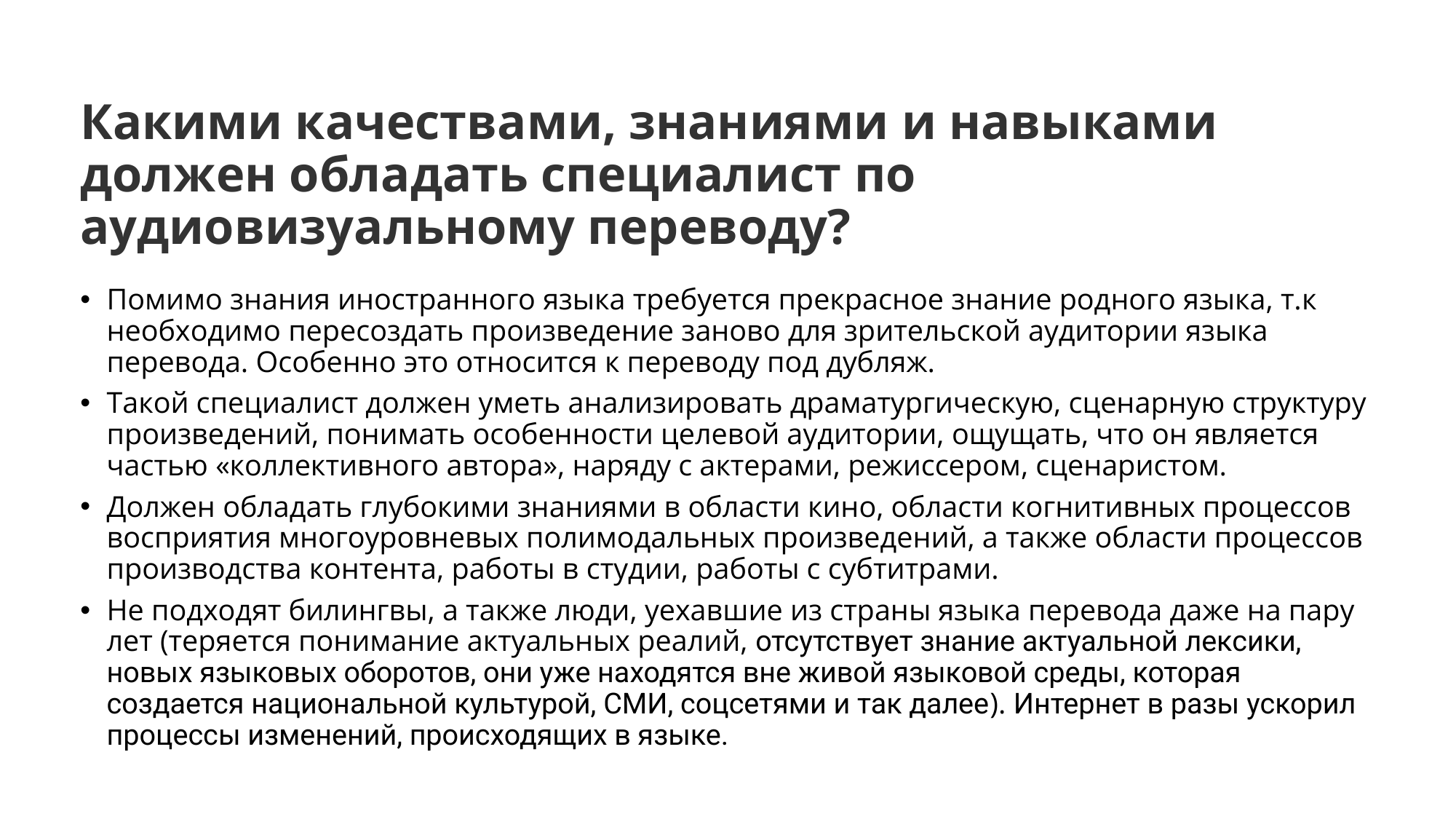

# Какими качествами, знаниями и навыками должен обладать специалист по аудиовизуальному переводу?
Помимо знания иностранного языка требуется прекрасное знание родного языка, т.к необходимо пересоздать произведение заново для зрительской аудитории языка перевода. Особенно это относится к переводу под дубляж.
Такой специалист должен уметь анализировать драматургическую, сценарную структуру произведений, понимать особенности целевой аудитории, ощущать, что он является частью «коллективного автора», наряду с актерами, режиссером, сценаристом.
Должен обладать глубокими знаниями в области кино, области когнитивных процессов восприятия многоуровневых полимодальных произведений, а также области процессов производства контента, работы в студии, работы с субтитрами.
Не подходят билингвы, а также люди, уехавшие из страны языка перевода даже на пару лет (теряется понимание актуальных реалий, отсутствует знание актуальной лексики, новых языковых оборотов, они уже находятся вне живой языковой среды, которая создается национальной культурой, СМИ, соцсетями и так далее). Интернет в разы ускорил процессы изменений, происходящих в языке.